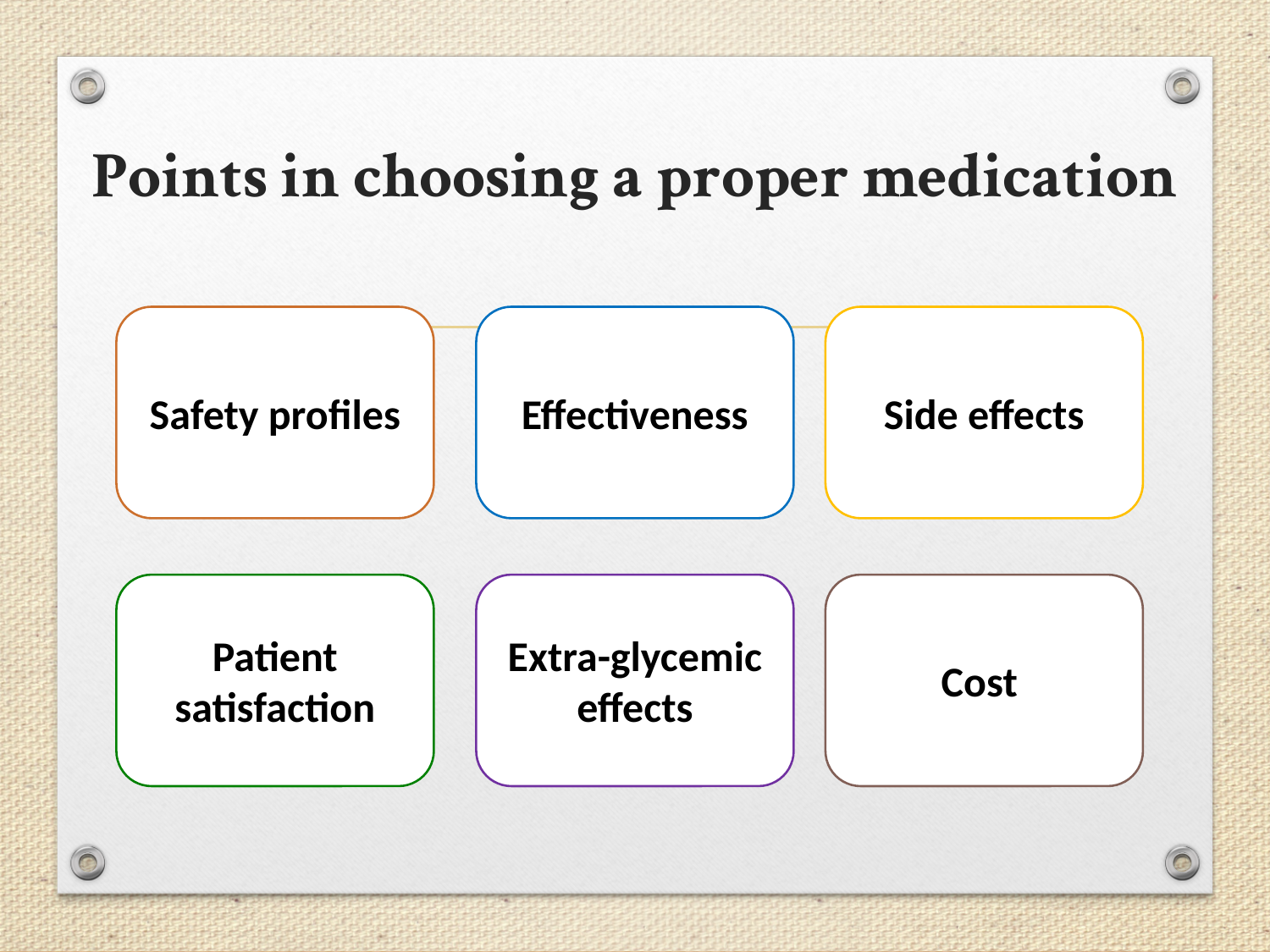

# Points in choosing a proper medication
Safety profiles
Effectiveness
Side effects
Patient satisfaction
Extra-glycemic effects
Cost